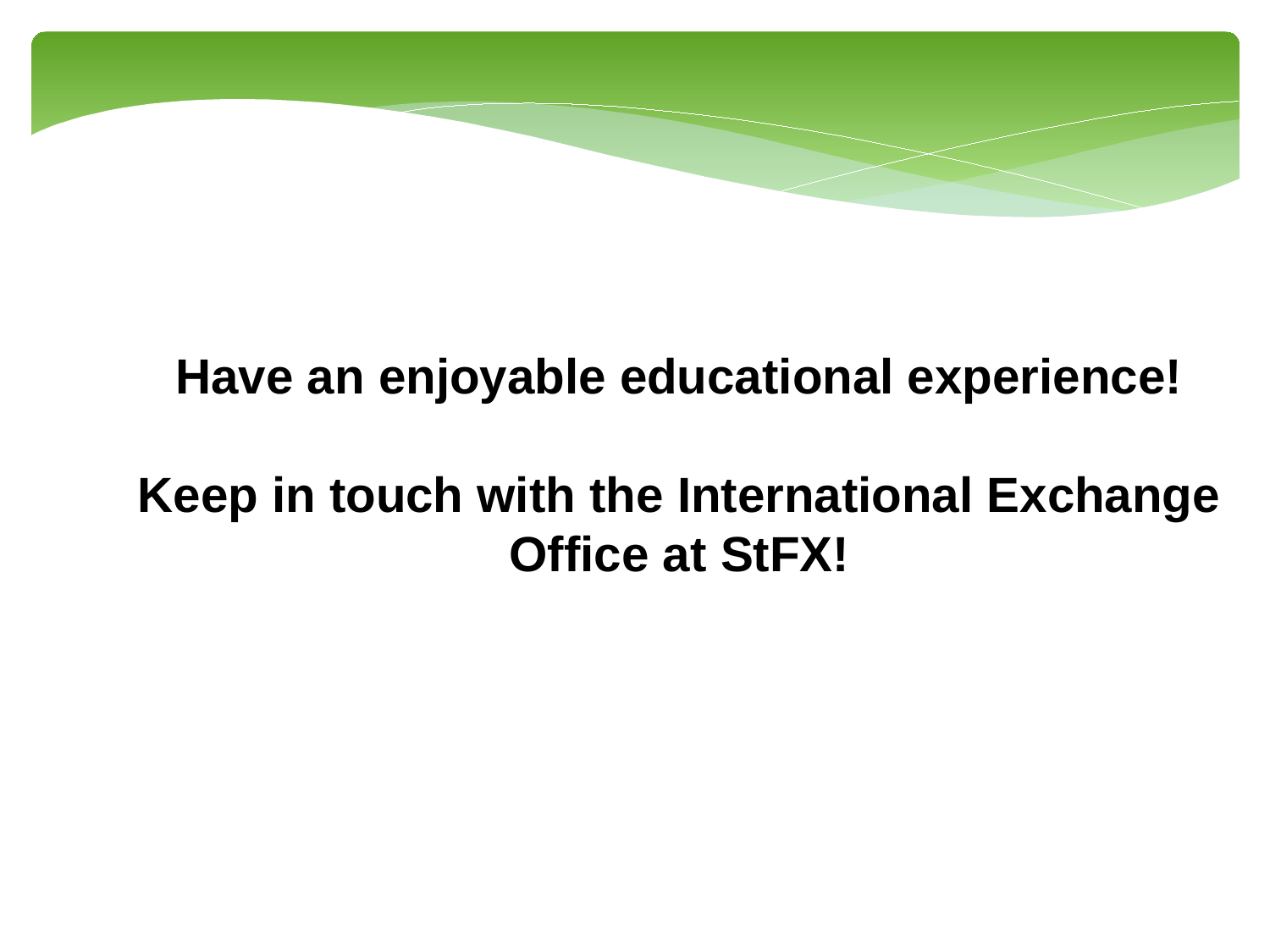

Have an enjoyable educational experience!

Keep in touch with the International Exchange
Office at StFX!